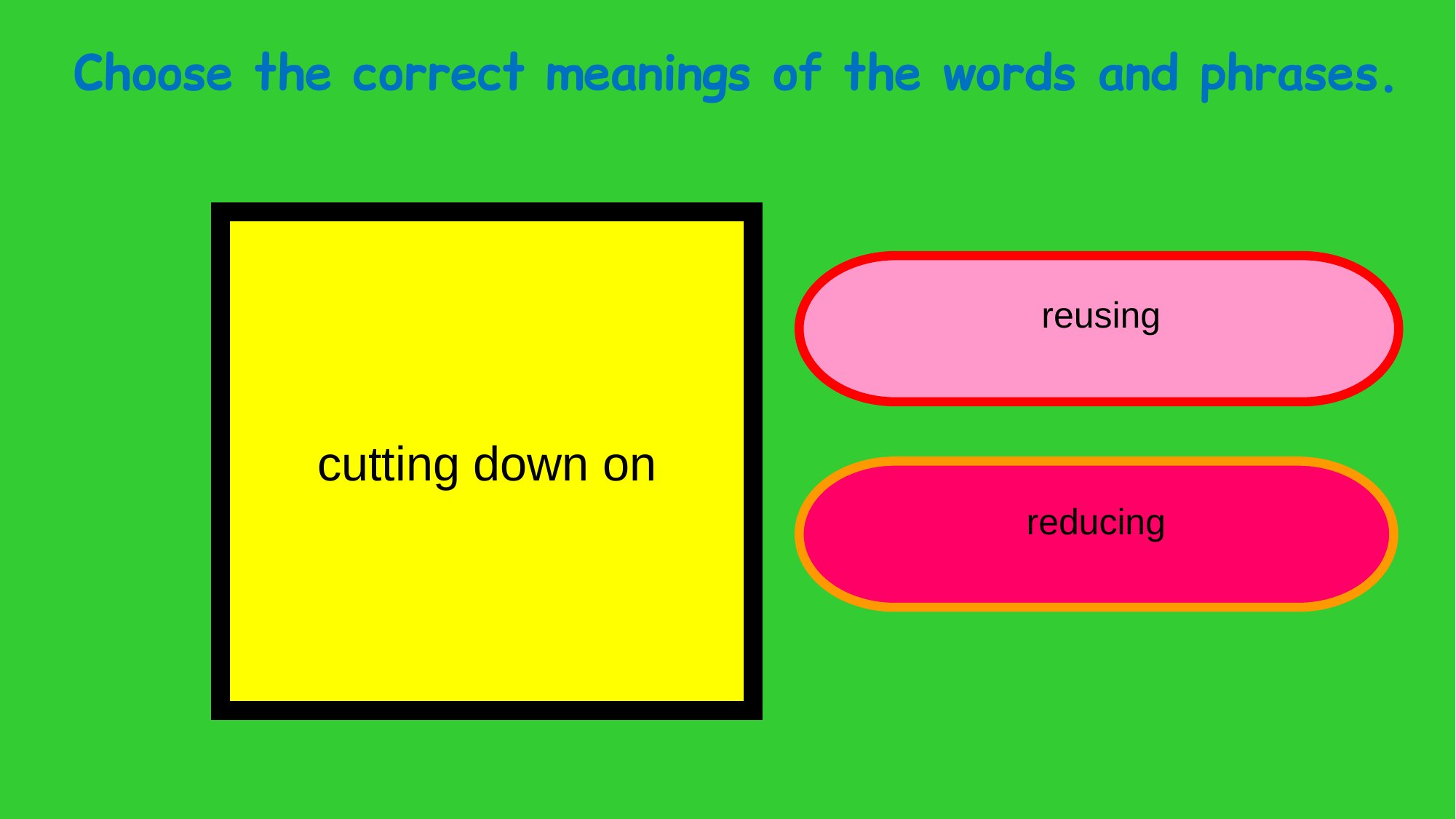

Choose the correct meanings of the words and phrases.
cutting down on

reusing

reducing